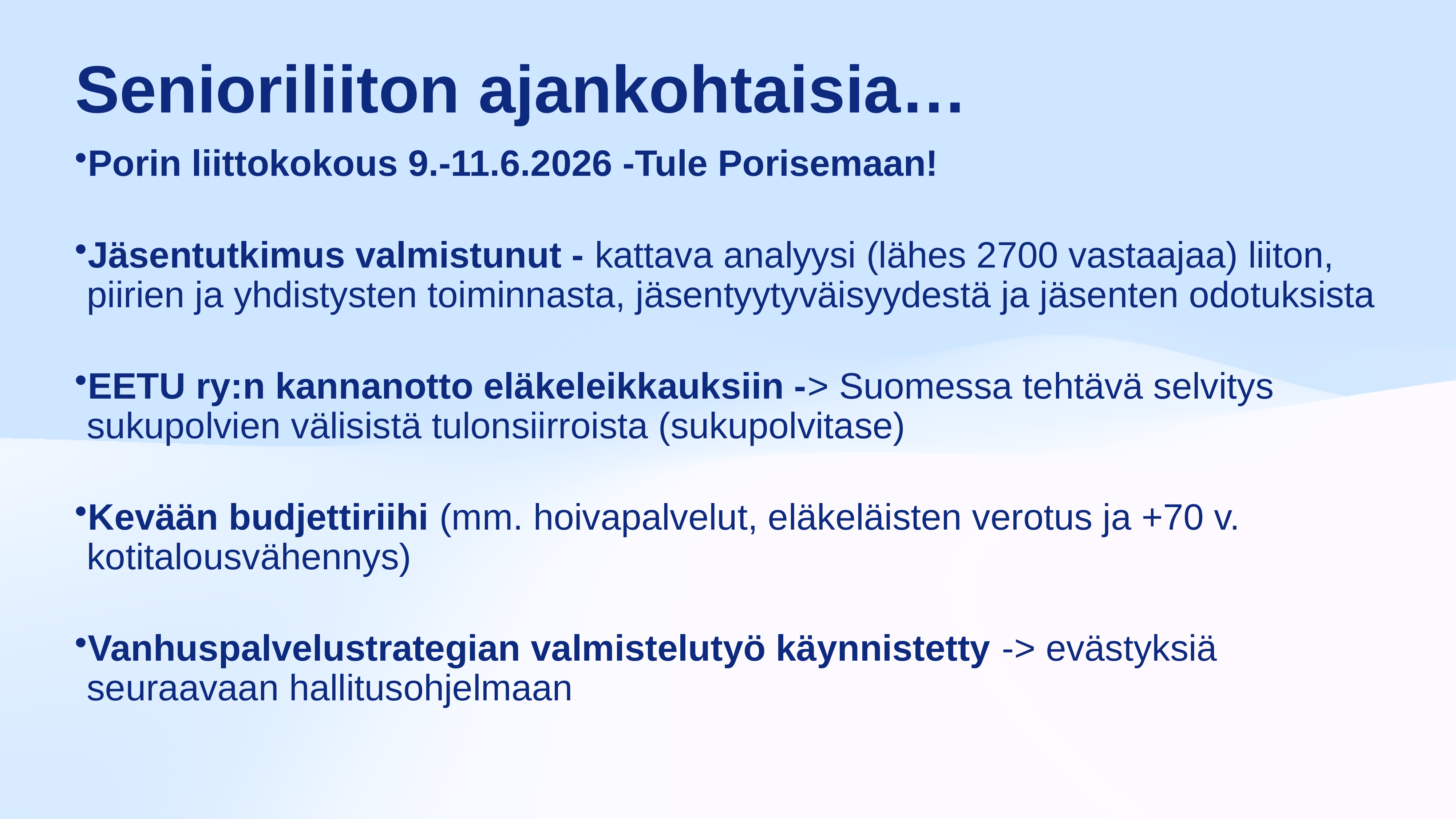

# Senioriliiton ajankohtaisia…
Porin liittokokous 9.-11.6.2026 -Tule Porisemaan!

Jäsentutkimus valmistunut - kattava analyysi (lähes 2700 vastaajaa) liiton, piirien ja yhdistysten toiminnasta, jäsentyytyväisyydestä ja jäsenten odotuksista

EETU ry:n kannanotto eläkeleikkauksiin -> Suomessa tehtävä selvitys sukupolvien välisistä tulonsiirroista (sukupolvitase)

Kevään budjettiriihi (mm. hoivapalvelut, eläkeläisten verotus ja +70 v. kotitalousvähennys)

Vanhuspalvelustrategian valmistelutyö käynnistetty -> evästyksiä seuraavaan hallitusohjelmaan